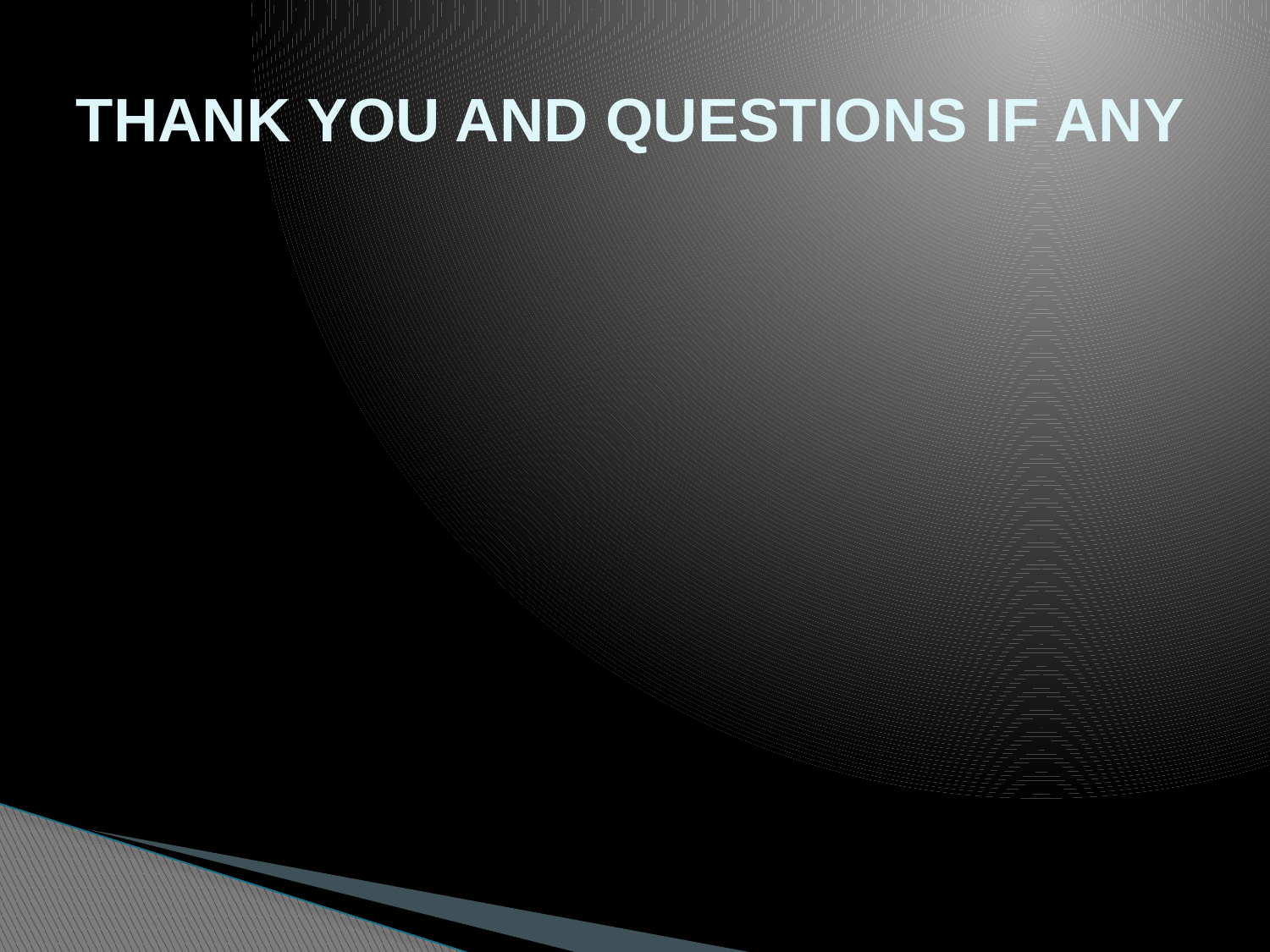

# THANK YOU AND QUESTIONS IF ANY